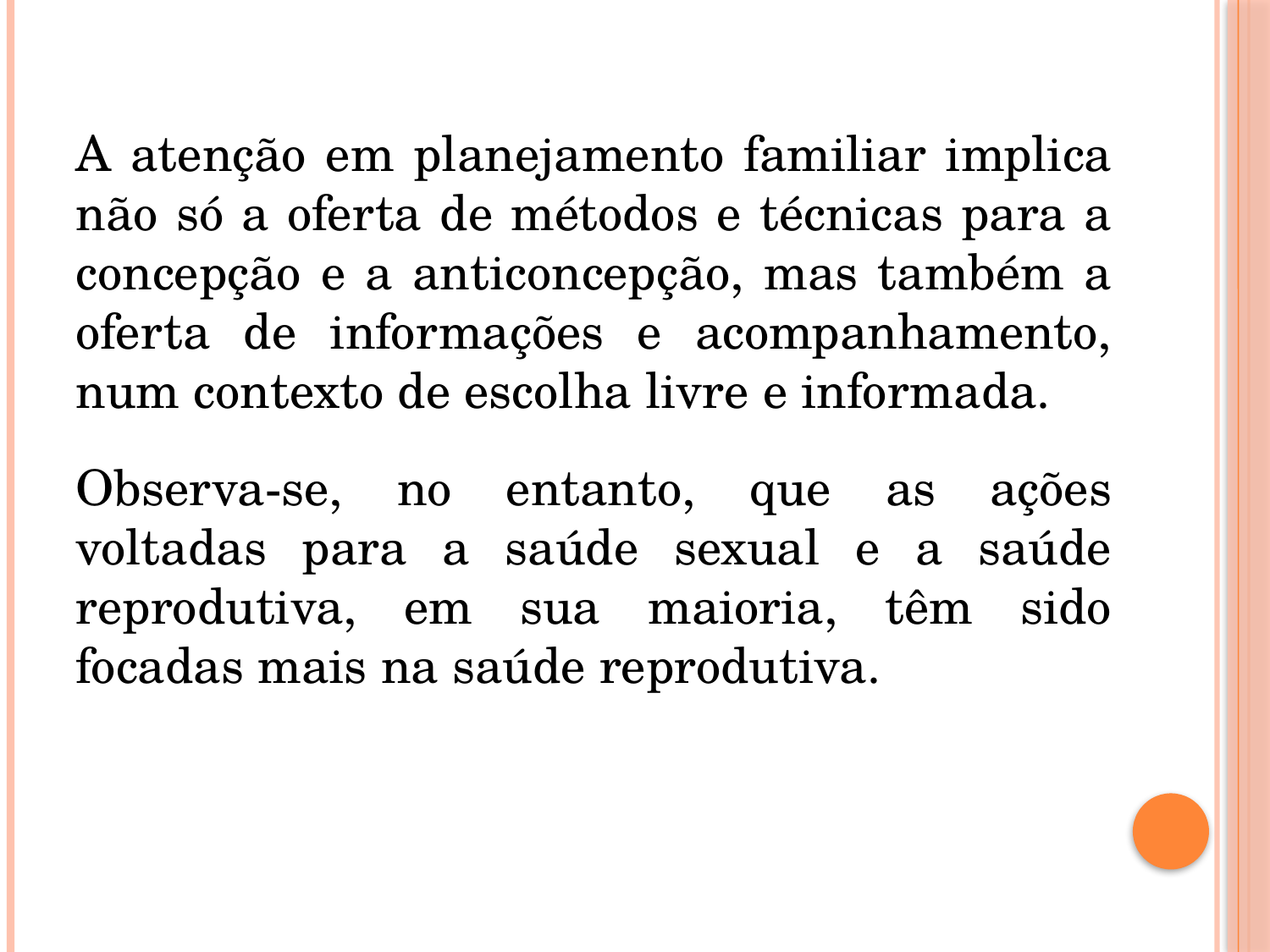

A atenção em planejamento familiar implica não só a oferta de métodos e técnicas para a concepção e a anticoncepção, mas também a oferta de informações e acompanhamento, num contexto de escolha livre e informada.

Observa-se, no entanto, que as ações voltadas para a saúde sexual e a saúde reprodutiva, em sua maioria, têm sido focadas mais na saúde reprodutiva.